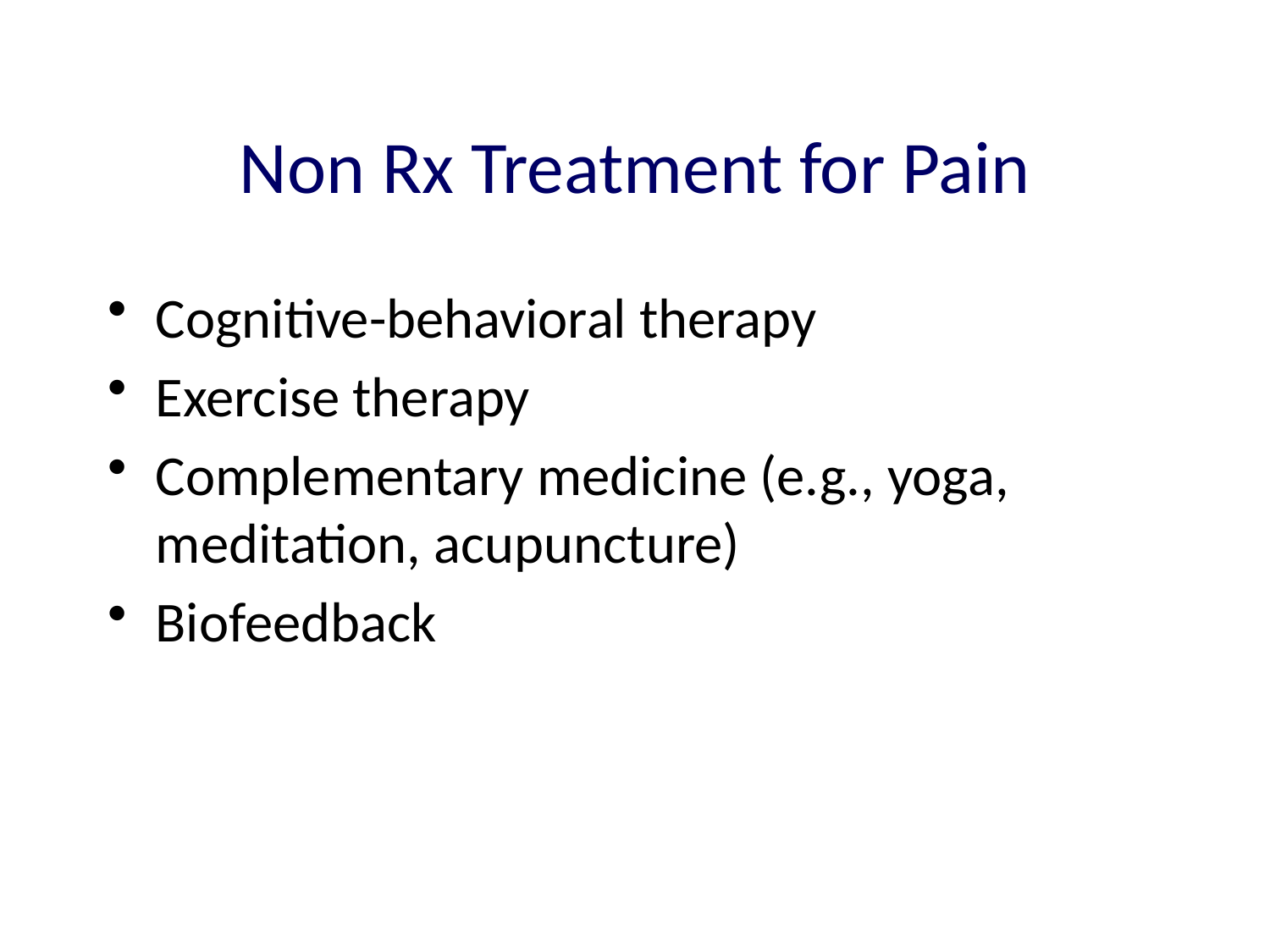

# Non Rx Treatment for Pain
Cognitive-behavioral therapy
Exercise therapy
Complementary medicine (e.g., yoga, meditation, acupuncture)
Biofeedback